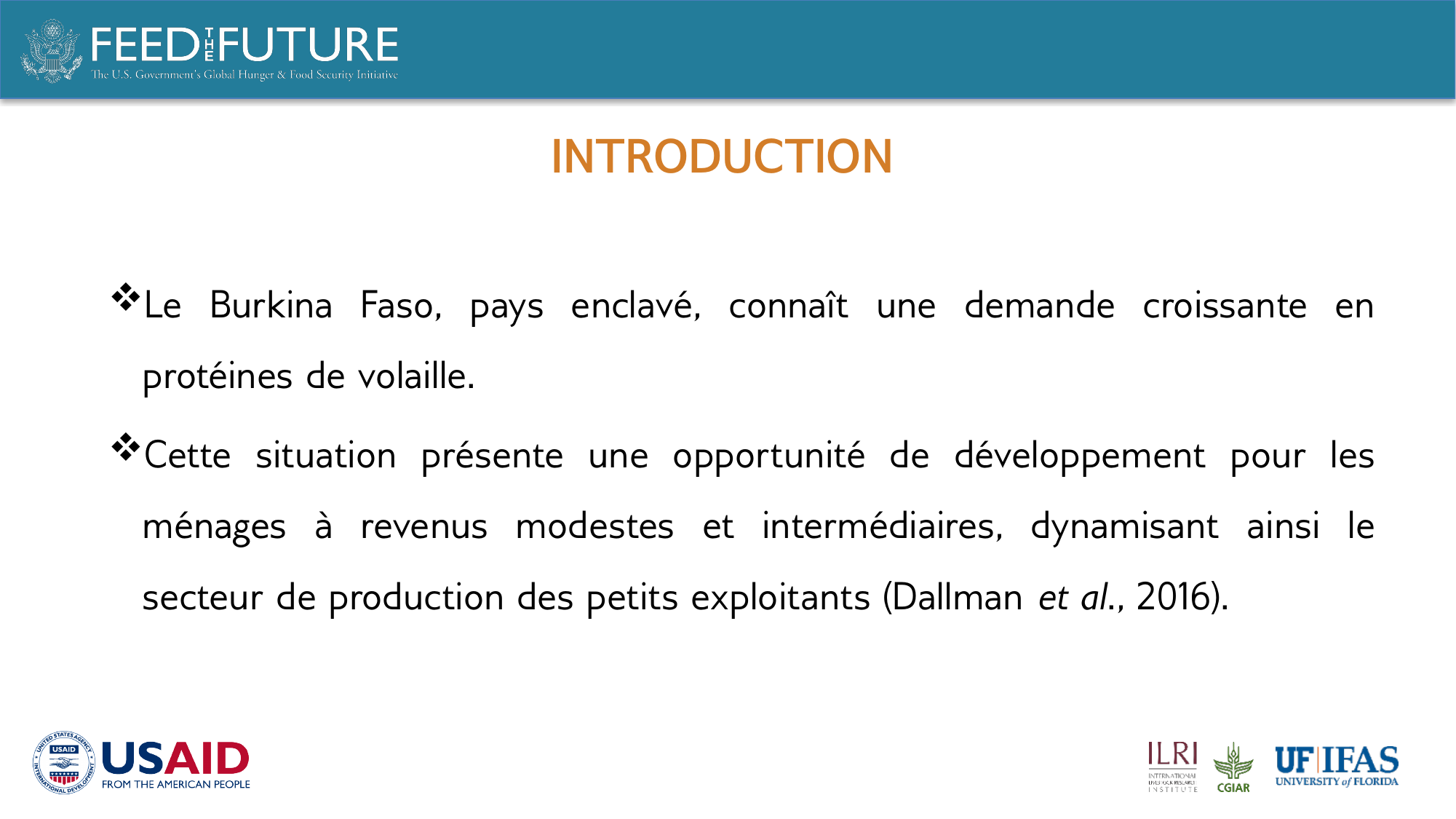

# INTRODUCTION
Le Burkina Faso, pays enclavé, connaît une demande croissante en protéines de volaille.
Cette situation présente une opportunité de développement pour les ménages à revenus modestes et intermédiaires, dynamisant ainsi le secteur de production des petits exploitants (Dallman et al., 2016).